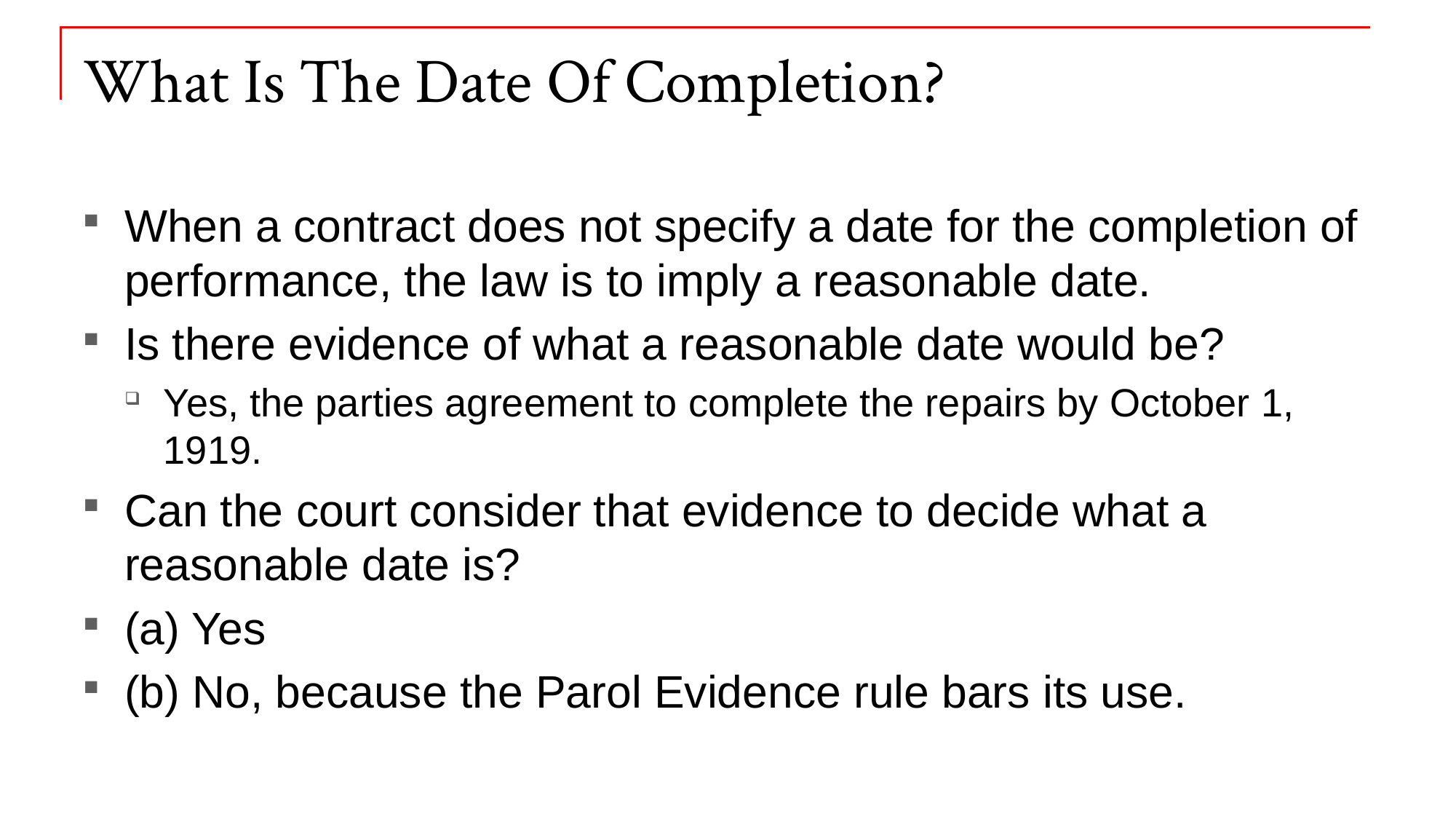

# What Is The Date Of Completion?
When a contract does not specify a date for the completion of performance, the law is to imply a reasonable date.
Is there evidence of what a reasonable date would be?
Yes, the parties agreement to complete the repairs by October 1, 1919.
Can the court consider that evidence to decide what a reasonable date is?
(a) Yes
(b) No, because the Parol Evidence rule bars its use.